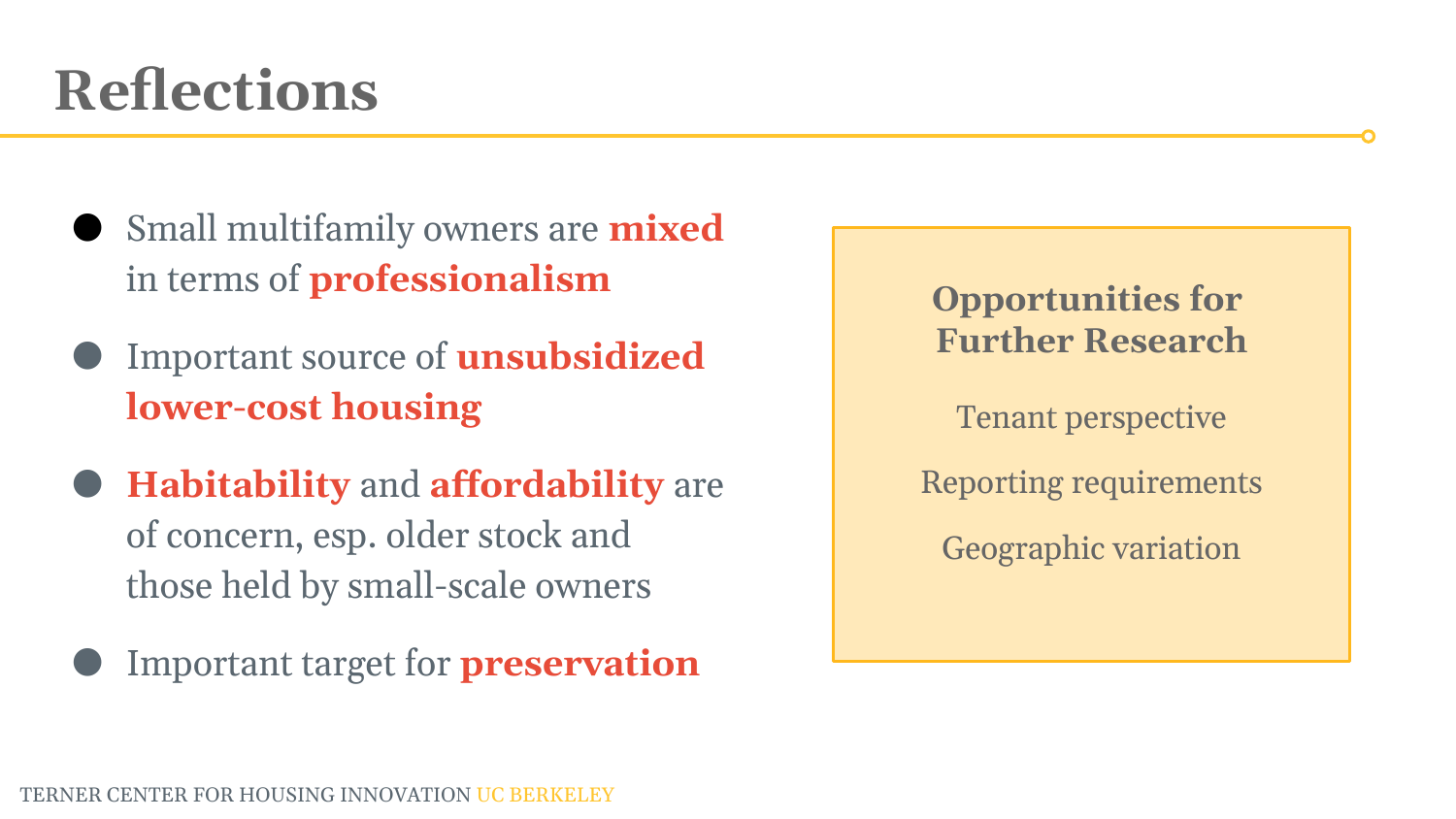

Reflections

Small multifamily owners are mixed in terms of professionalism

Important source of unsubsidized lower-cost housing

Habitability and affordability are of concern, esp. older stock and those held by small-scale owners

Important target for preservation

Opportunities for
Further Research

Tenant perspective

Reporting requirements

Geographic variation

TERNER CENTER FOR HOUSING INNOVATION UC BERKELEY